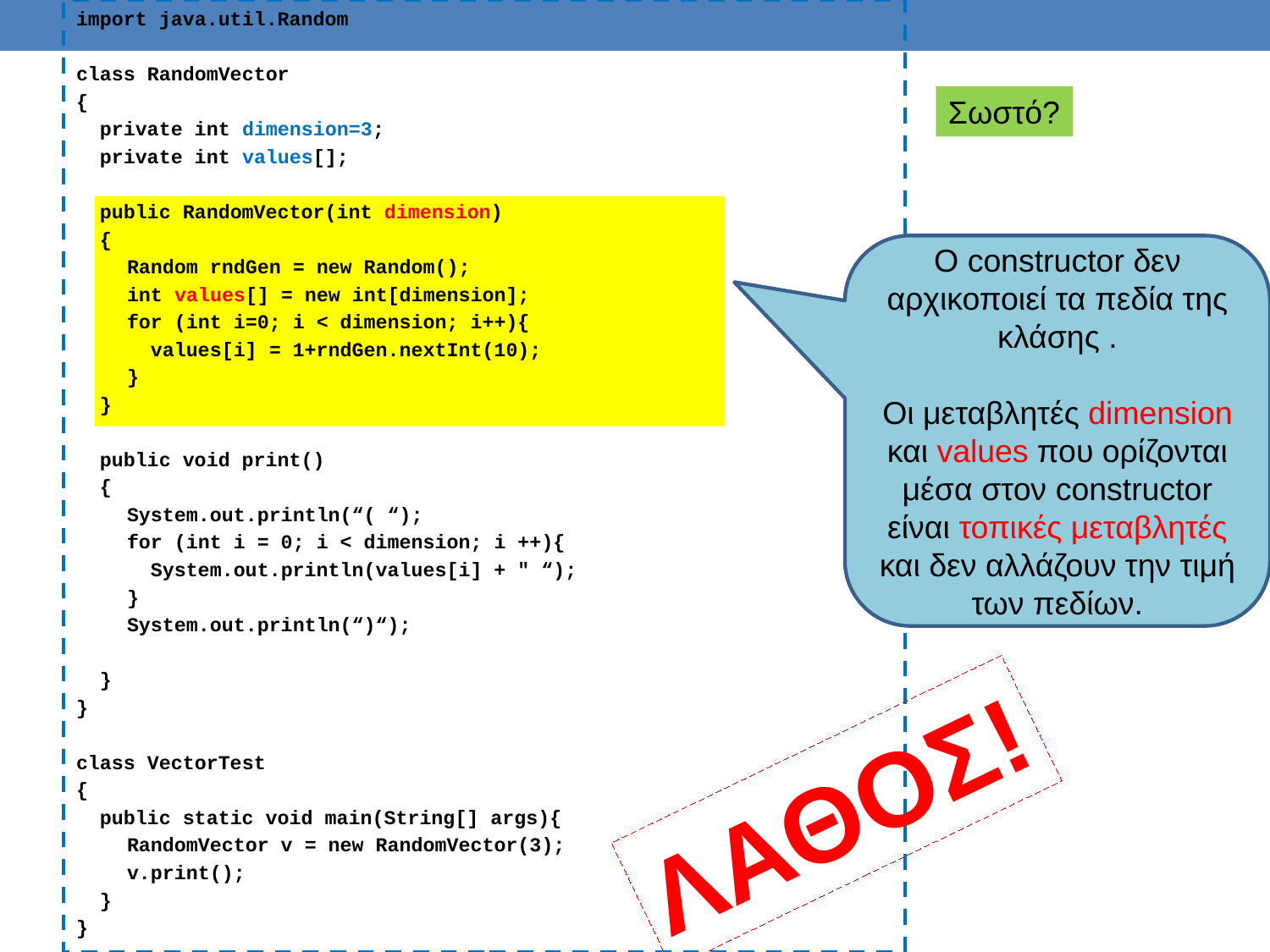

import java.util.Random

class RandomVector
{
  private int dimension=3;
  private int values[];

  public RandomVector(int dimension)
  {
	Random rndGen = new Random();
	int values[] = new int[dimension];
	for (int i=0; i < dimension; i++){
	  values[i] = 1+rndGen.nextInt(10);
	}
  }

  public void print()
  {
	System.out.println(“( “);
	for (int i = 0; i < dimension; i ++){
	  System.out.println(values[i] + " “);
	}
	System.out.println(“)“);

  }
}

class VectorTest
{
  public static void main(String[] args){
	RandomVector v = new RandomVector(3);
	v.print();
  }
}
Σωστό?

O constructor δεν αρχικοποιεί τα πεδία της κλάσης .

Οι μεταβλητές dimension και values που ορίζονται μέσα στον constructor είναι τοπικές μεταβλητές και δεν αλλάζουν την τιμή των πεδίων.
ΛΑΘΟΣ!